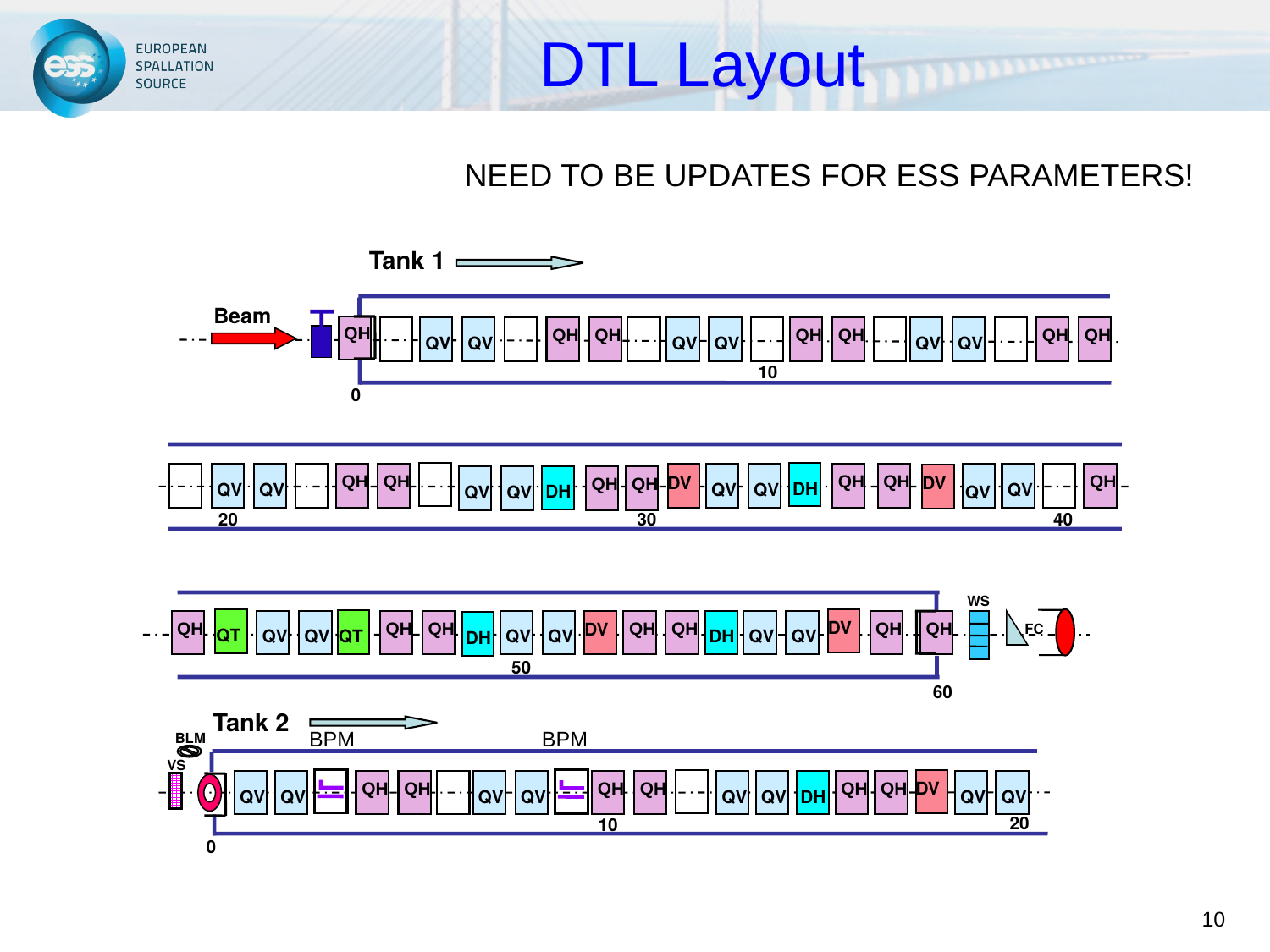

DTL Layout
NEED TO BE UPDATES FOR ESS PARAMETERS!
Tank 1

Beam

QH

QV

QV

QH

QH

QV

QV

QH

QH

QV

QV

QH

QH

10

0

 DH

QV

QV

QH

QH

QV

QV
QH

QH

QV

QH

 DV

 DH
 DV

QV

QV
QH

QH

QV

40
20
30

WS

 DV

FC

  QT

  QT
QH

QV

QV
QH

QH

QV

QV

 DV
QH

QH

 DH

QV

QV
QH

QH

 DH

50

 60

Tank 2

BPM
BPM
BLM

VS

 DV

QV

QV
QH

QH

QV

QV
QH

QH

QV

QV

 DH
QH

QH

QV

QV

20
10

0

10